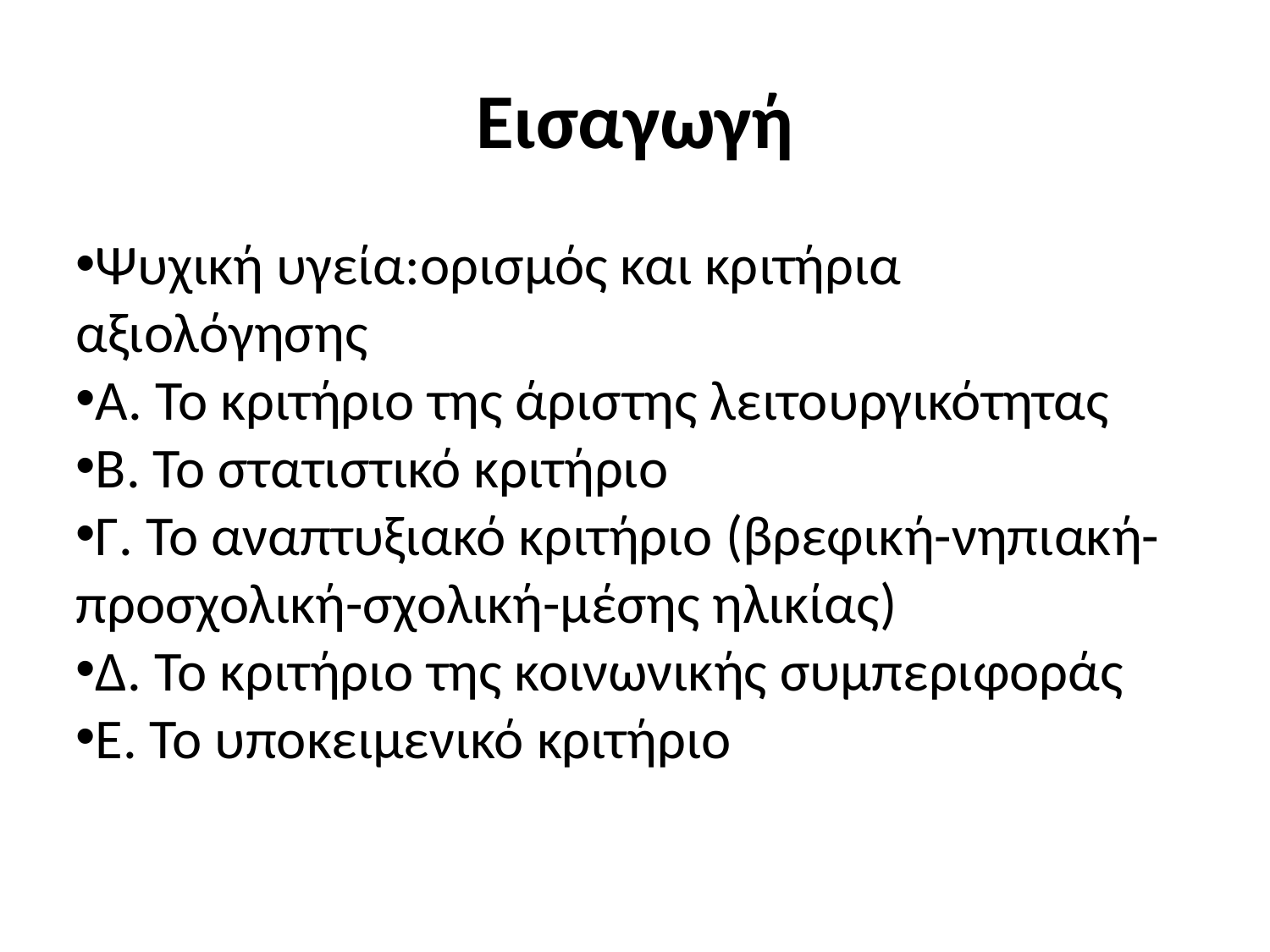

Eισαγωγή
Ψυχική υγεία:ορισμός και κριτήρια αξιολόγησης
Α. Το κριτήριο της άριστης λειτουργικότητας
Β. Το στατιστικό κριτήριο
Γ. Το αναπτυξιακό κριτήριο (βρεφική-νηπιακή-προσχολική-σχολική-μέσης ηλικίας)
Δ. Το κριτήριο της κοινωνικής συμπεριφοράς
Ε. Το υποκειμενικό κριτήριο